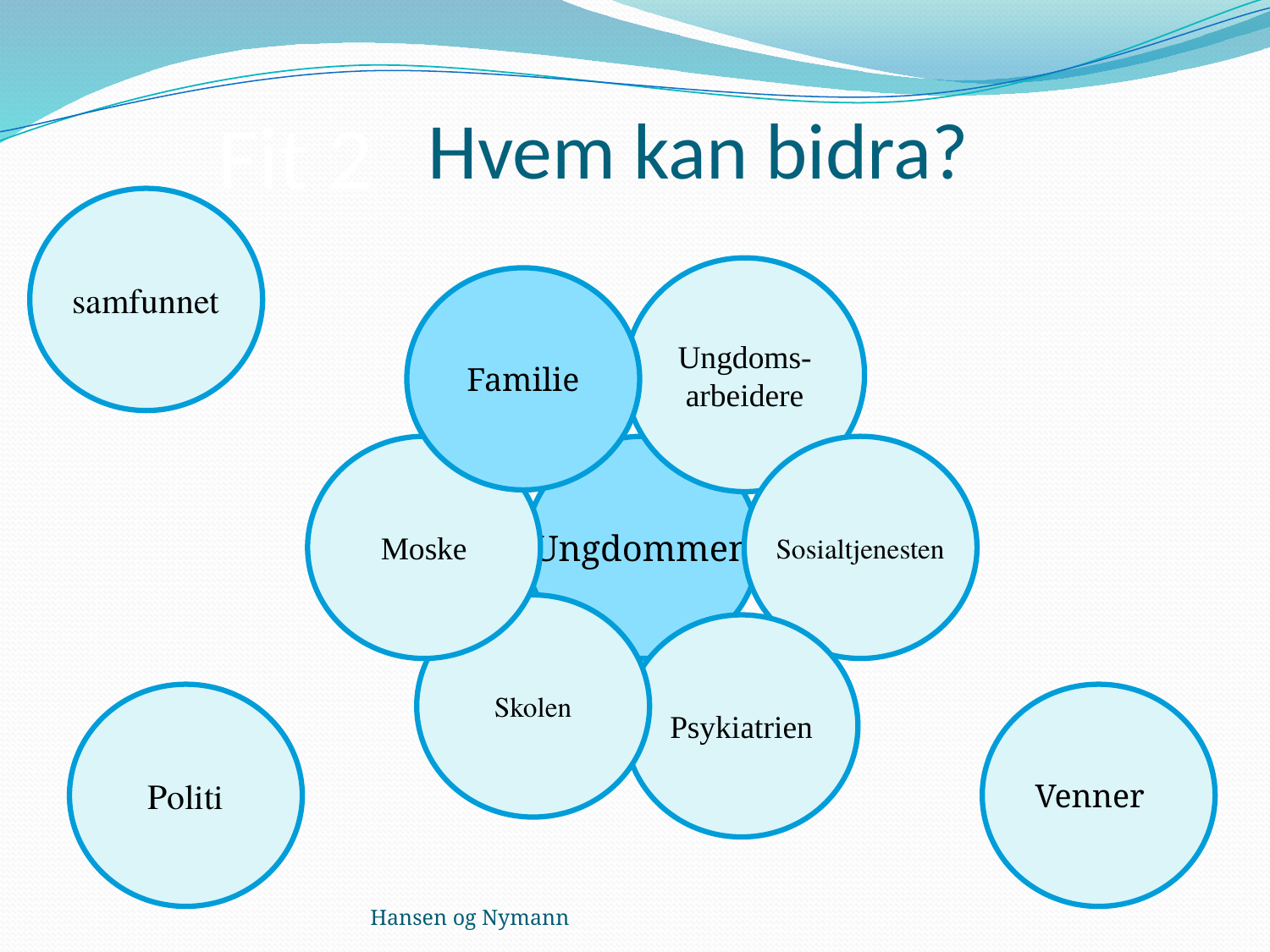

Hvem kan bidra?
Fit 2
samfunnet
Ungdoms-
arbeidere
Familie

Moske
Ungdommen
Sosialtjenesten
Skolen
Psykiatrien
Politi
Venner
Hansen og Nymann